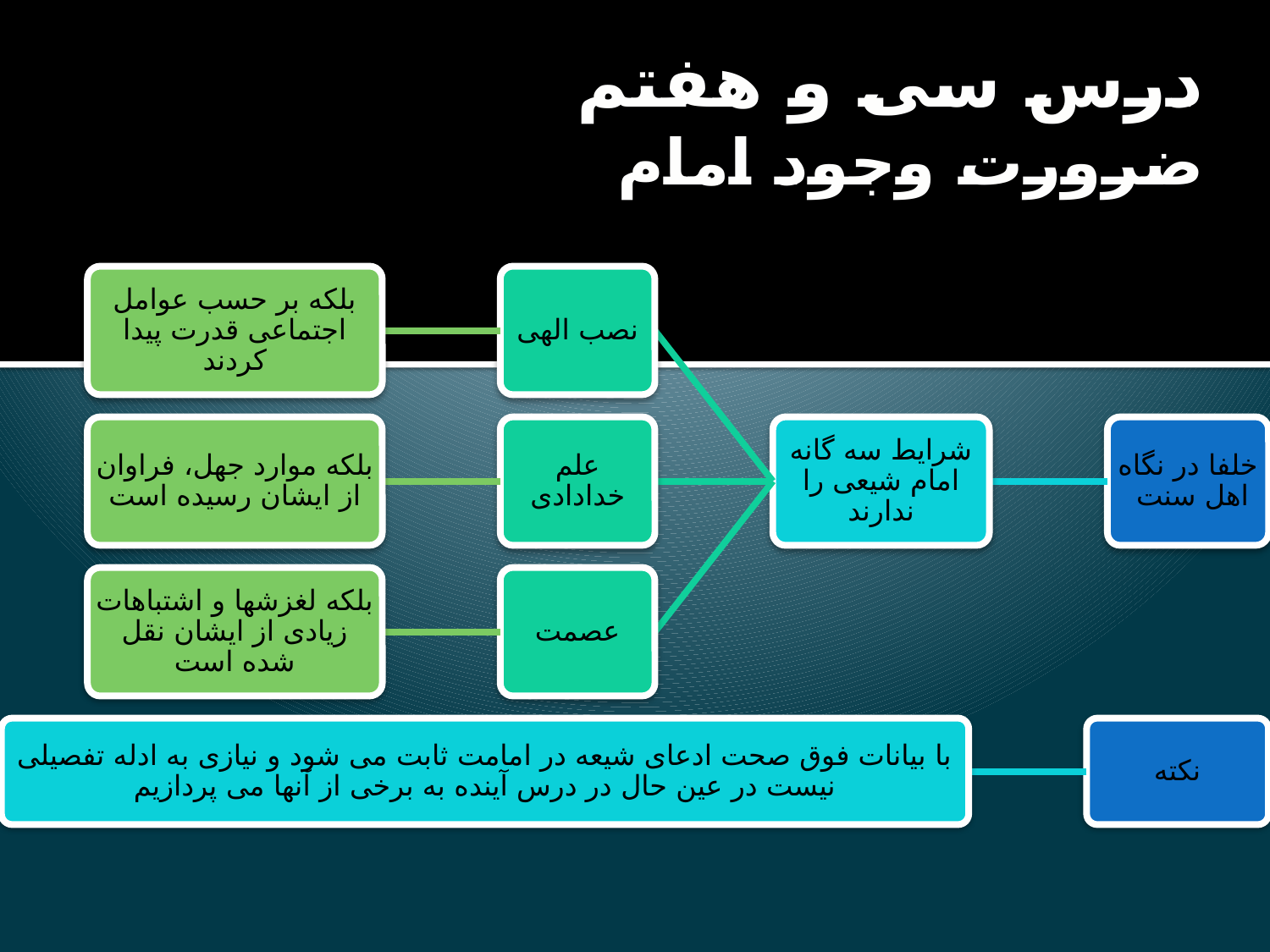

# درس سی و هفتم ضرورت وجود امام
خلفا در نگاه اهل سنت

شرایط سه گانه امام شیعی را ندارند

نصب الهی

بلکه بر حسب عوامل اجتماعی قدرت پیدا کردند

علم خدادادی

بلکه موارد جهل، فراوان از ایشان رسیده است

عصمت

بلکه لغزشها و اشتباهات زیادی از ایشان نقل شده است
نکته

با بیانات فوق صحت ادعای شیعه در امامت ثابت می شود و نیازی به ادله تفصیلی نیست در عین حال در درس آینده به برخی از آنها می پردازیم